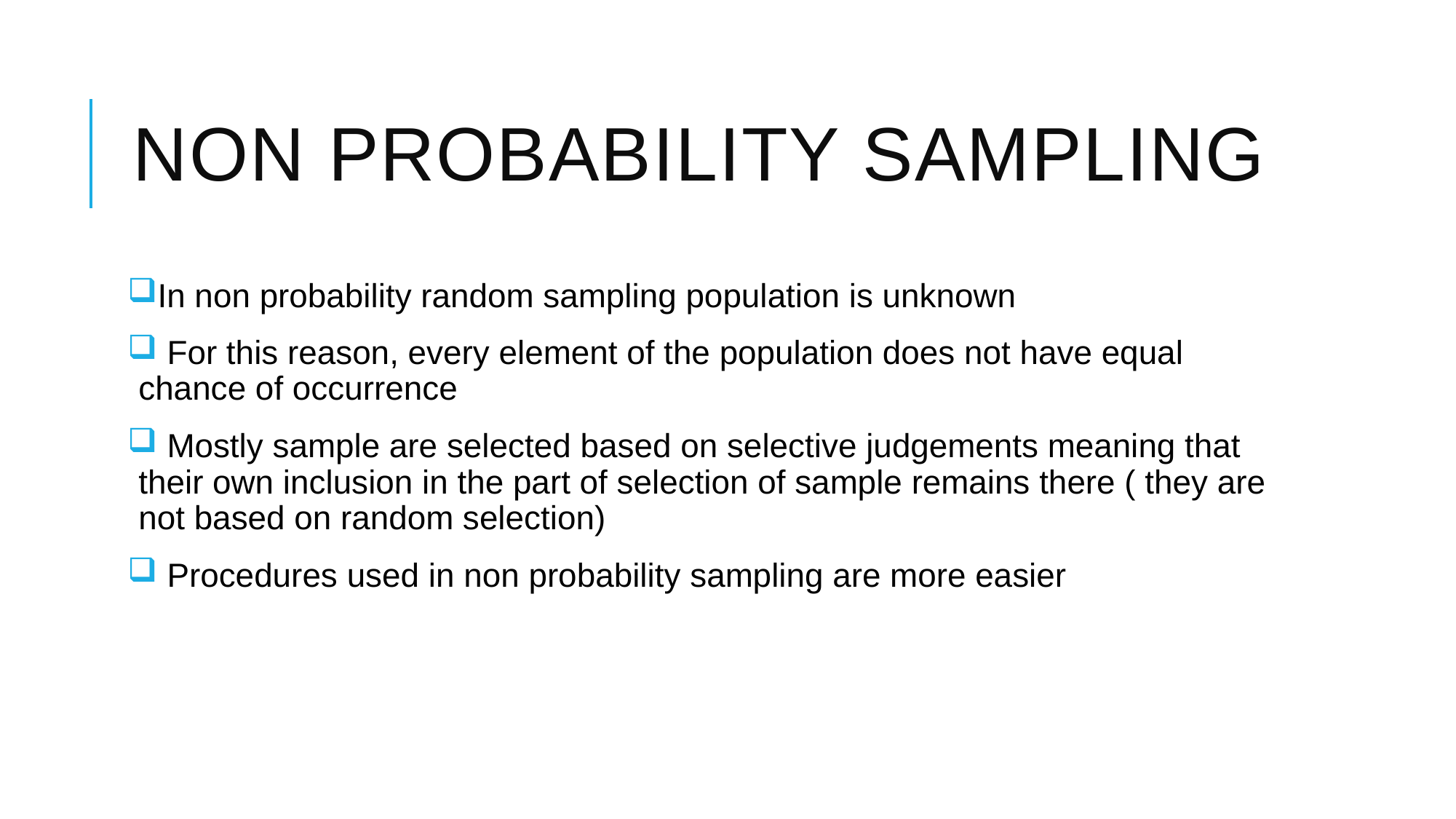

# Non Probability sampling
In non probability random sampling population is unknown
 For this reason, every element of the population does not have equal chance of occurrence
 Mostly sample are selected based on selective judgements meaning that their own inclusion in the part of selection of sample remains there ( they are not based on random selection)
 Procedures used in non probability sampling are more easier